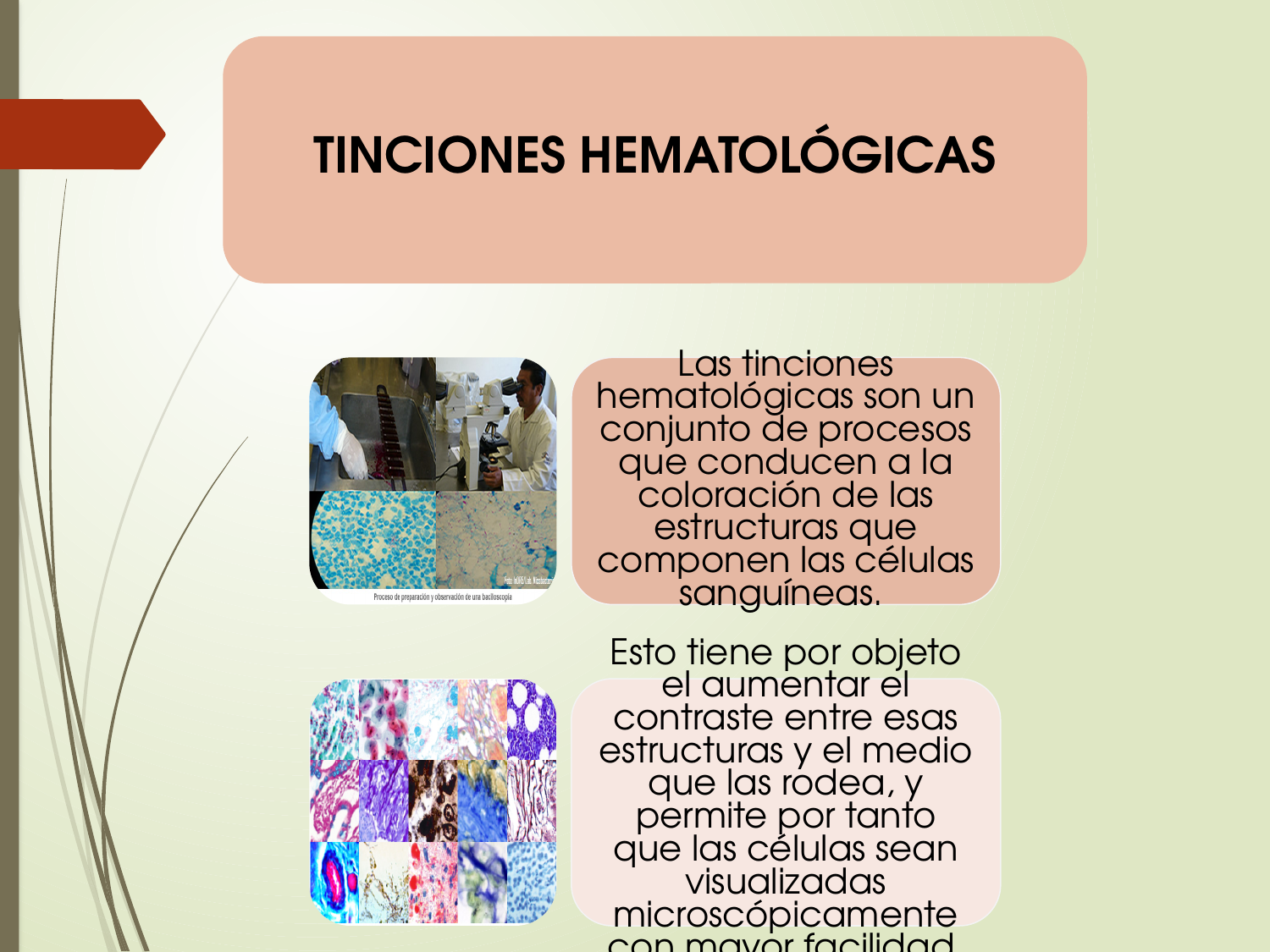

TINCIONES HEMATOLÓGICAS
Las tinciones hematológicas son un conjunto de procesos que conducen a la coloración de las estructuras que componen las células sanguíneas.